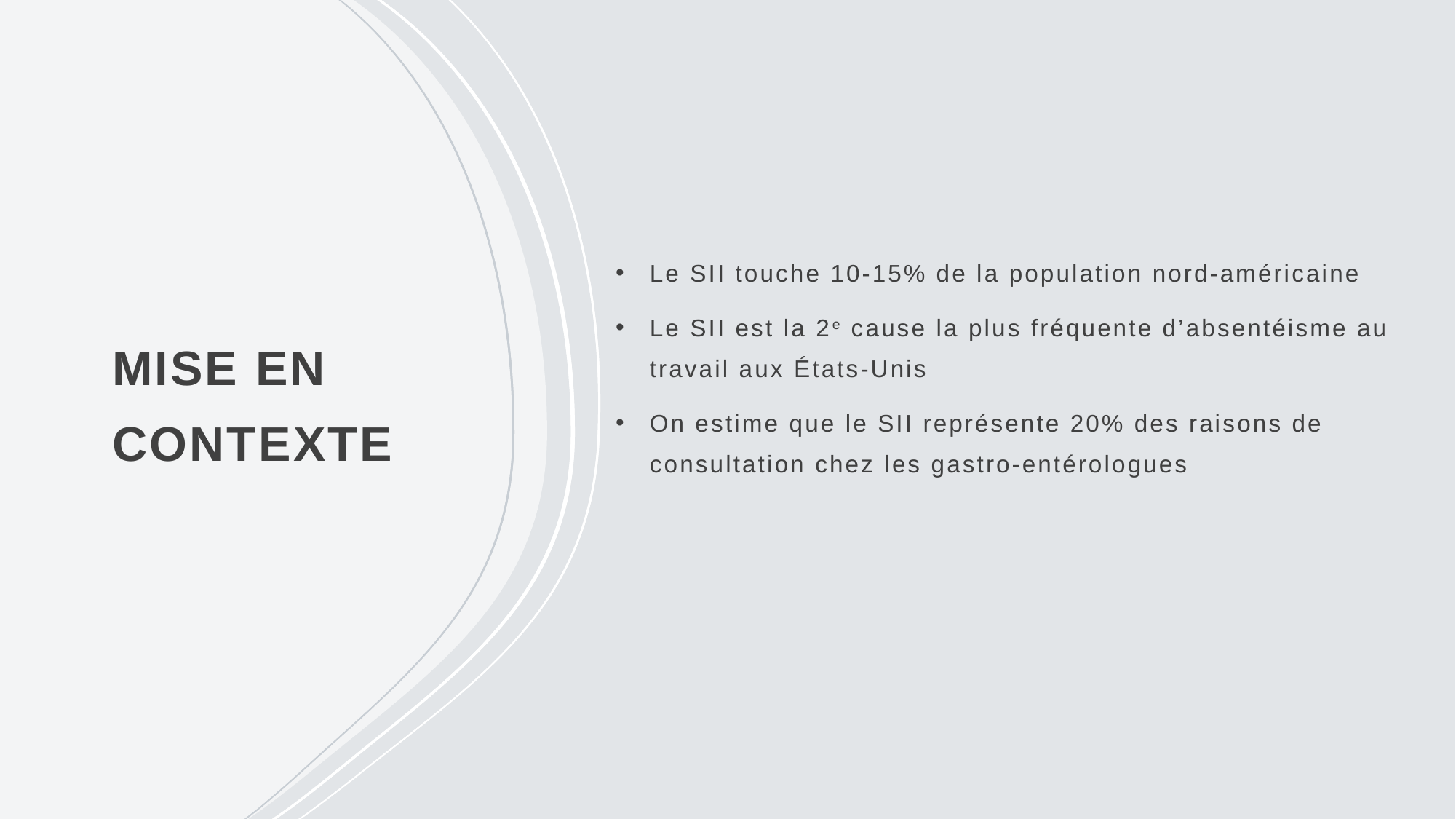

Le SII touche 10-15% de la population nord-américaine
Le SII est la 2e cause la plus fréquente d’absentéisme au travail aux États-Unis
On estime que le SII représente 20% des raisons de consultation chez les gastro-entérologues

# MISE EN CONTEXTE